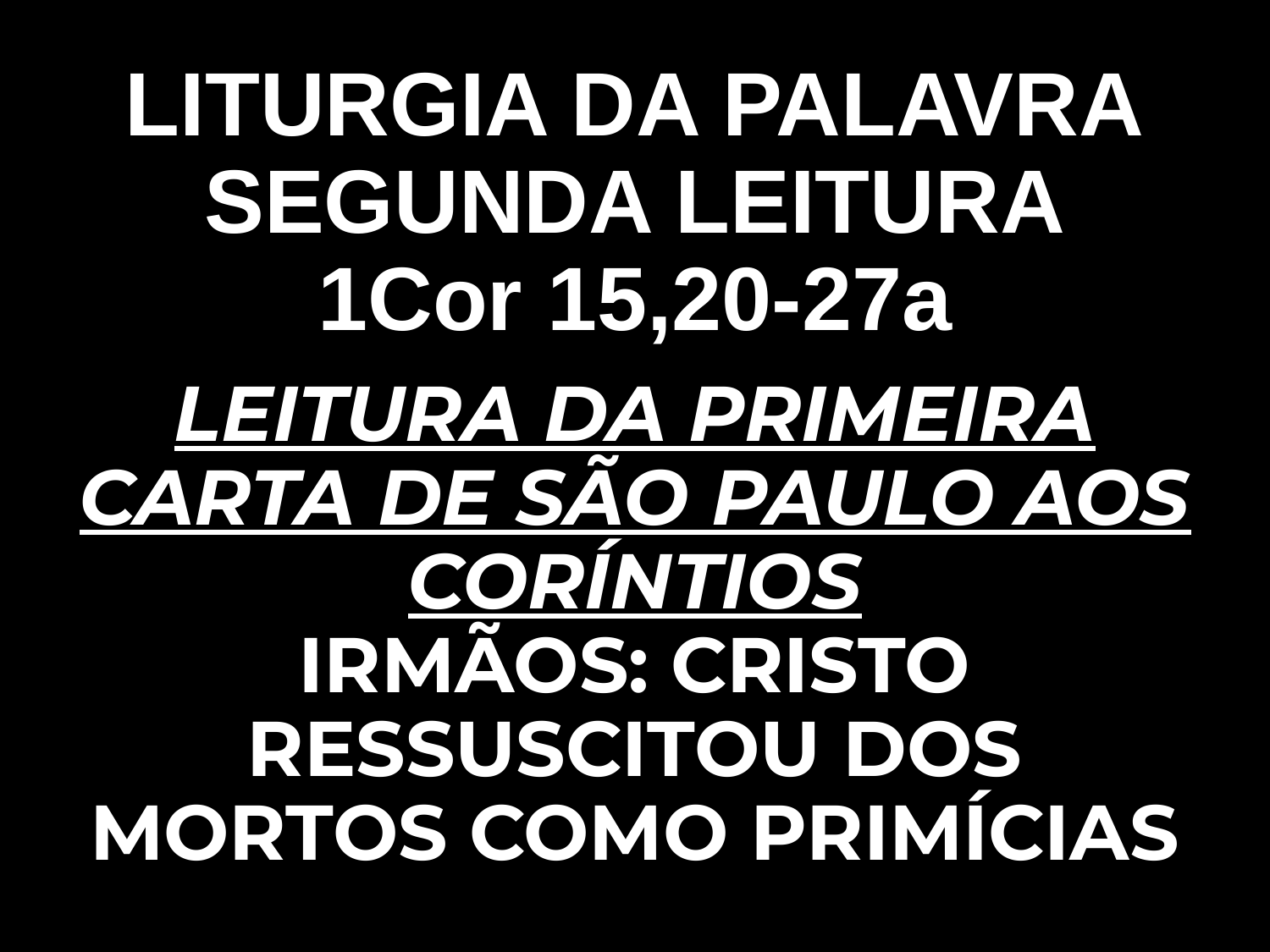

# LITURGIA DA PALAVRA SEGUNDA LEITURA 1Cor 15,20-27a
LEITURA DA PRIMEIRA CARTA DE SÃO PAULO AOS CORÍNTIOS
IRMÃOS: CRISTO RESSUSCITOU DOS MORTOS COMO PRIMÍCIAS